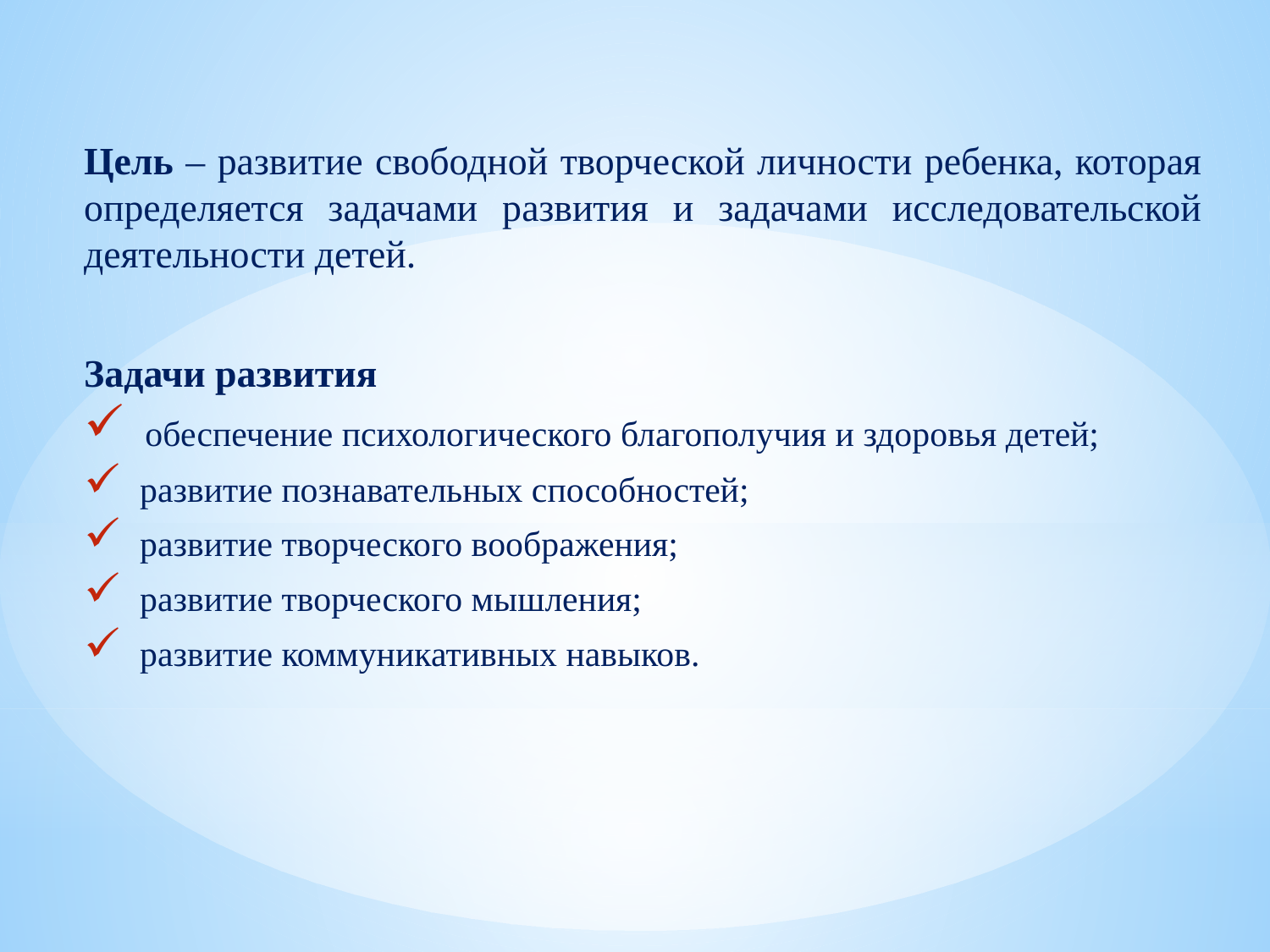

Цель – развитие свободной творческой личности ребенка, которая определяется задачами развития и задачами исследовательской деятельности детей.

Задачи развития
  обеспечение психологического благополучия и здоровья детей;
  развитие познавательных способностей;
  развитие творческого воображения;
  развитие творческого мышления;
  развитие коммуникативных навыков.